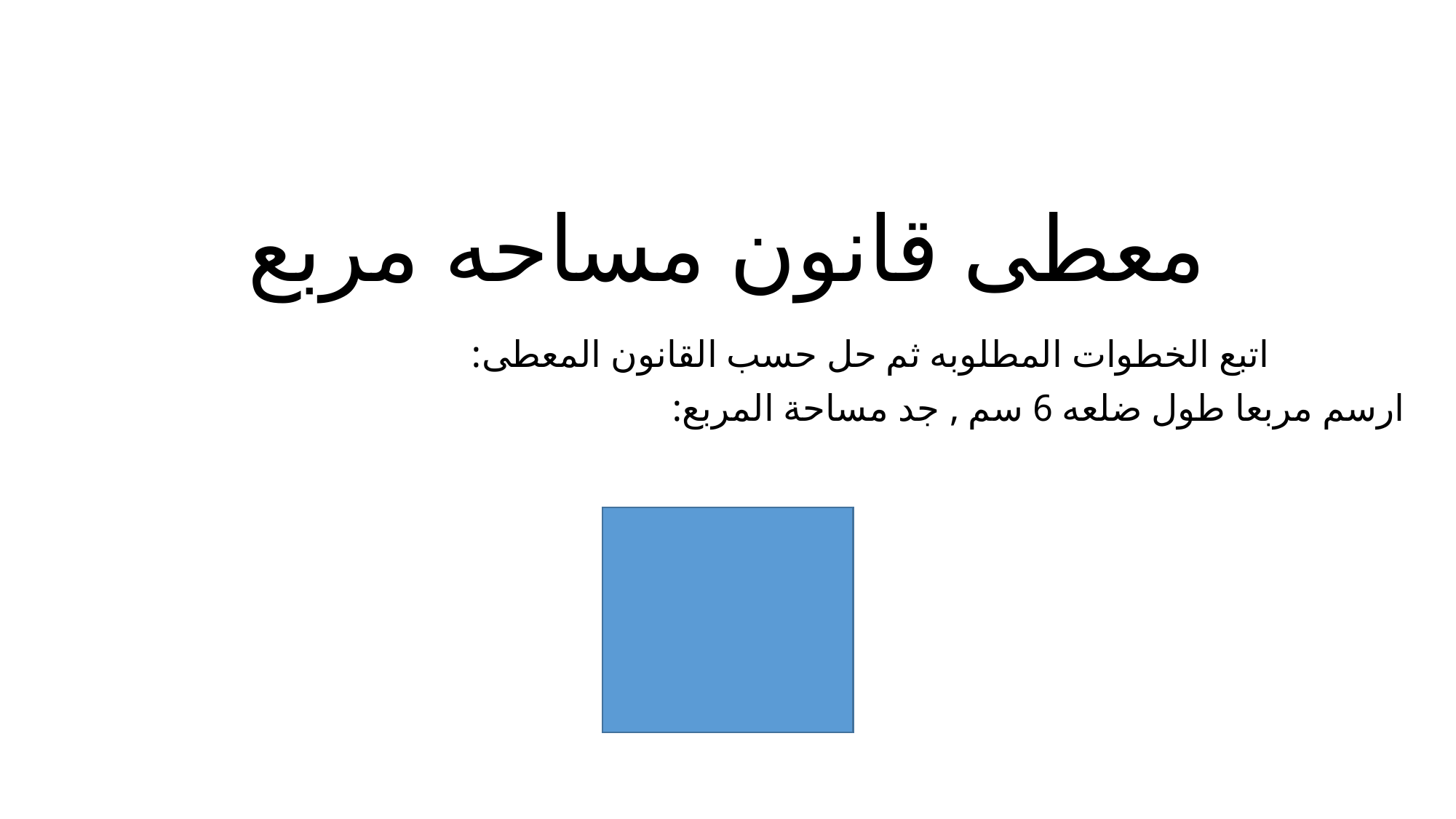

# معطى قانون مساحه مربع
اتبع الخطوات المطلوبه ثم حل حسب القانون المعطى:
ارسم مربعا طول ضلعه 6 سم , جد مساحة المربع: